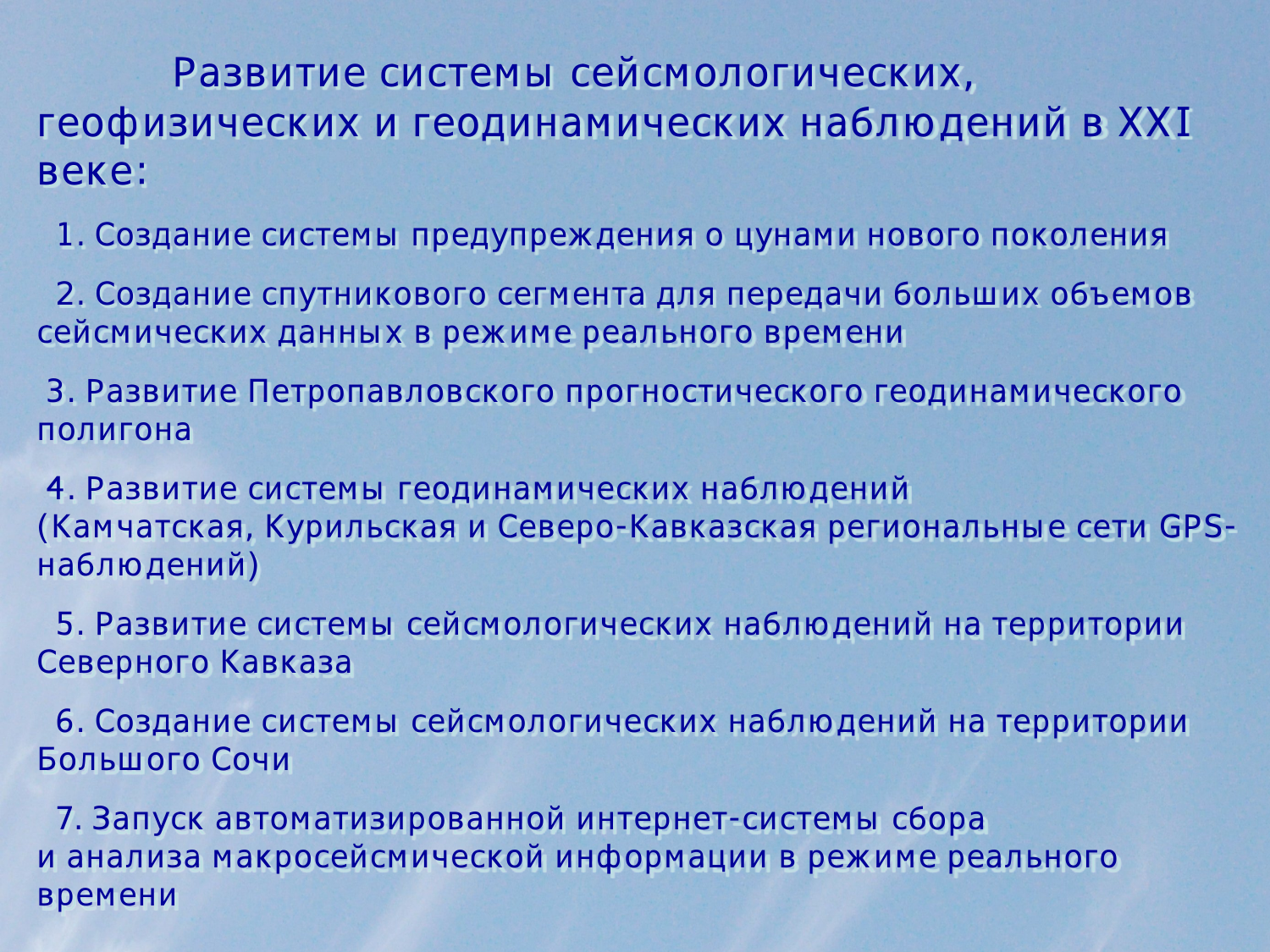

Развитие системы сейсмологических, геофизических и геодинамических наблюдений в ХХI веке:
  1. Создание системы предупреждения о цунами нового поколения
  2. Создание спутникового сегмента для передачи больших объемов сейсмических данных в режиме реального времени
 3. Развитие Петропавловского прогностического геодинамического полигона

 4. Развитие системы геодинамических наблюдений
(Камчатская, Курильская и Северо-Кавказская региональные сети GPS-наблюдений)

  5. Развитие системы сейсмологических наблюдений на территории Северного Кавказа

  6. Создание системы сейсмологических наблюдений на территории Большого Сочи

  7. Запуск автоматизированной интернет-системы сбора
и анализа макросейсмической информации в режиме реального времени